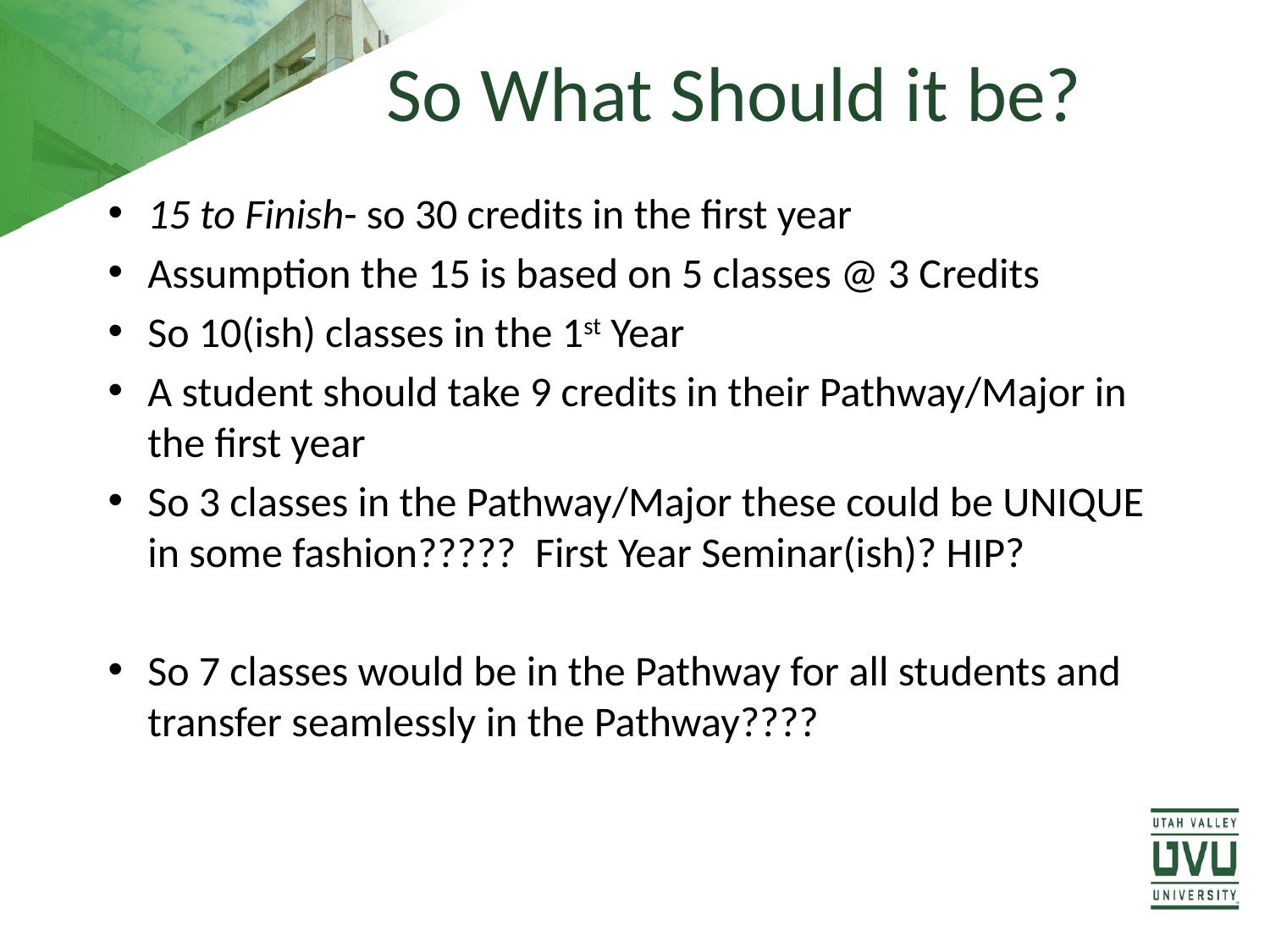

# So What Should it be?
15 to Finish- so 30 credits in the first year
Assumption the 15 is based on 5 classes @ 3 Credits
So 10(ish) classes in the 1st Year
A student should take 9 credits in their Pathway/Major in the first year
So 3 classes in the Pathway/Major these could be UNIQUE in some fashion?????  First Year Seminar(ish)? HIP?

So 7 classes would be in the Pathway for all students and transfer seamlessly in the Pathway????